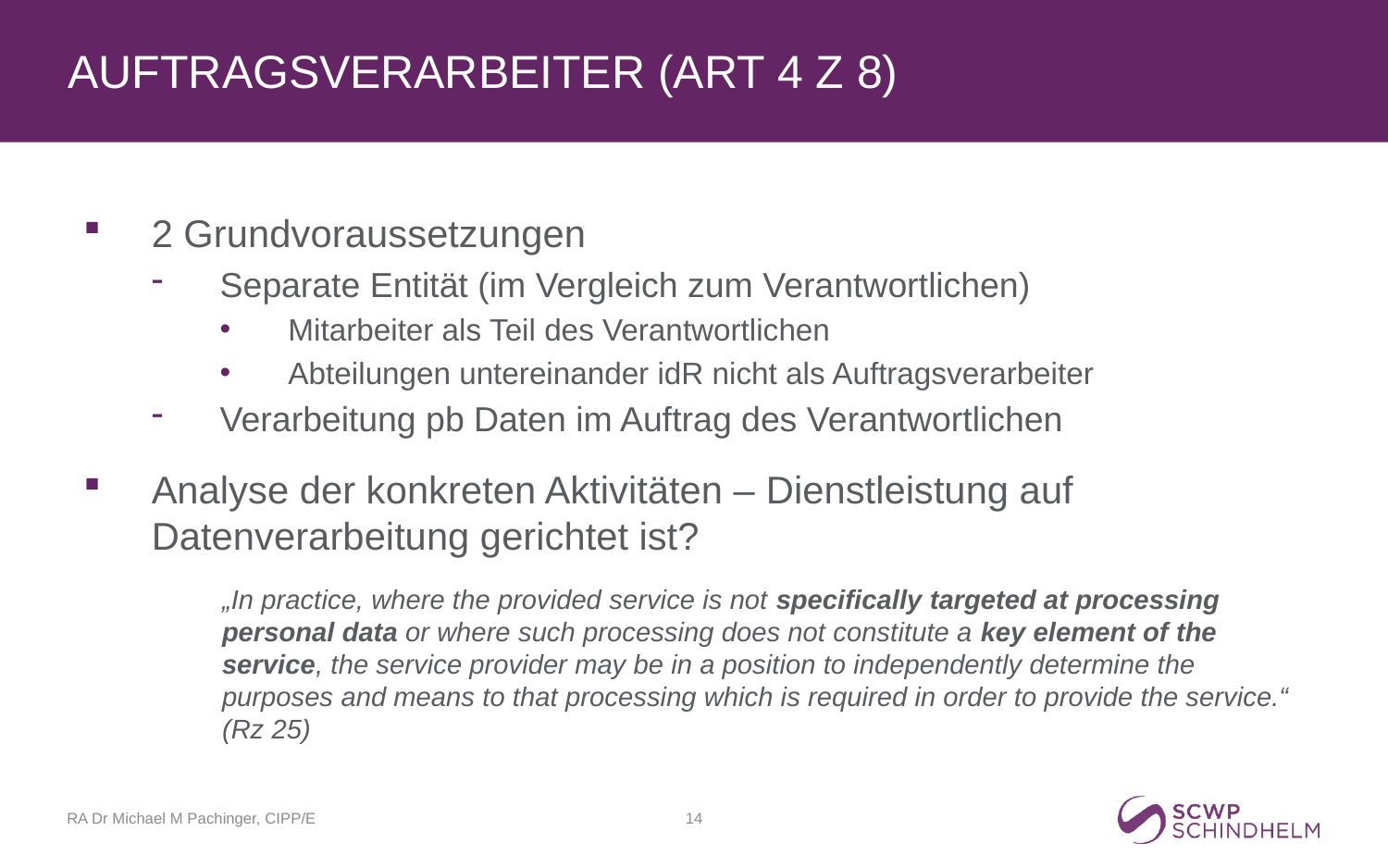

# Auftragsverarbeiter (Art 4 Z 8)
2 Grundvoraussetzungen
Separate Entität (im Vergleich zum Verantwortlichen)
Mitarbeiter als Teil des Verantwortlichen
Abteilungen untereinander idR nicht als Auftragsverarbeiter
Verarbeitung pb Daten im Auftrag des Verantwortlichen

Analyse der konkreten Aktivitäten – Dienstleistung auf Datenverarbeitung gerichtet ist?

	„In practice, where the provided service is not specifically targeted at processing 	personal data or where such processing does not constitute a key element of the 	service, the service provider may be in a position to independently determine the 	purposes and means to that processing which is required in order to provide the service.“ 	(Rz 25)

RA Dr Michael M Pachinger, CIPP/E
14